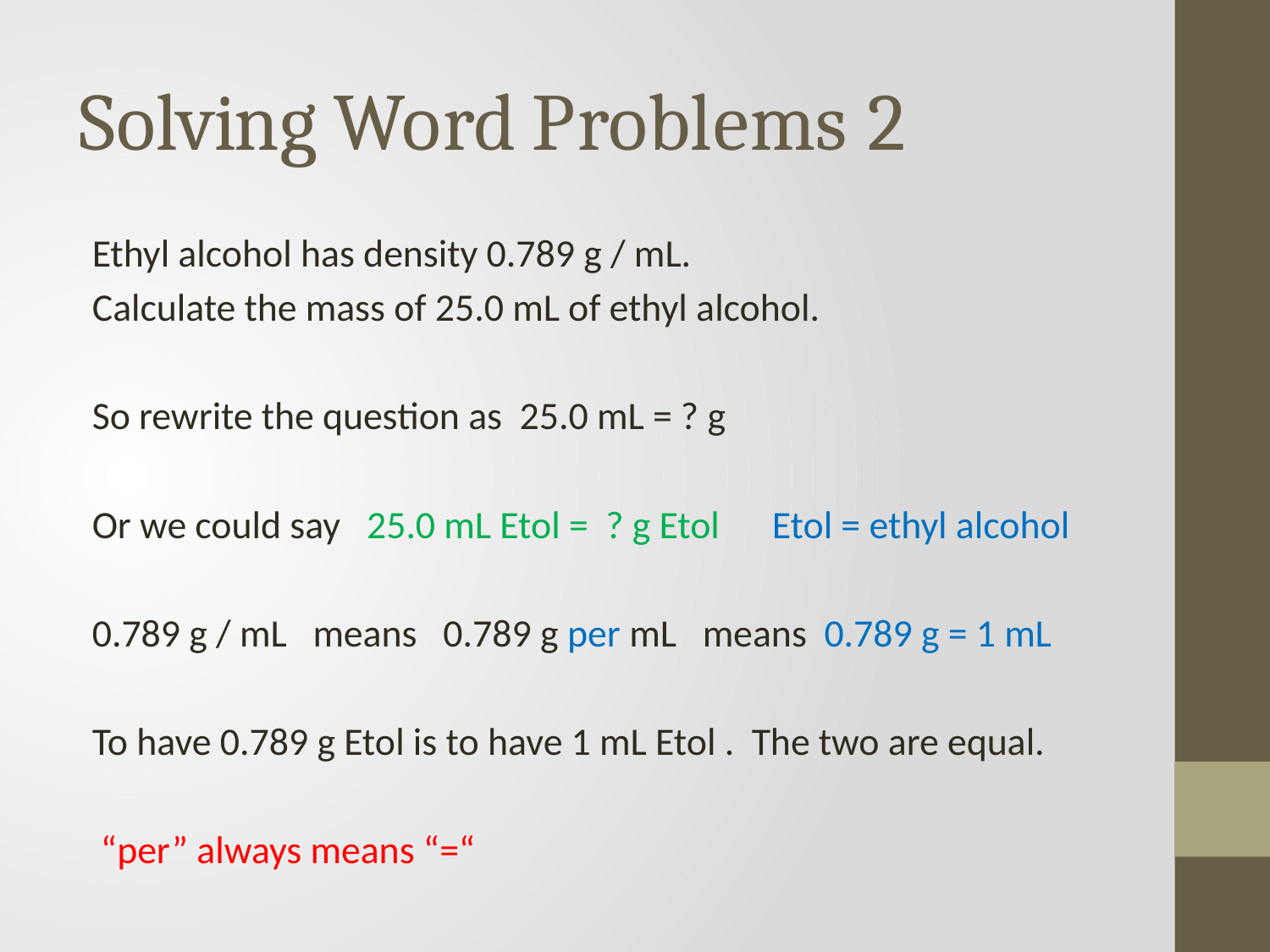

# Solving Word Problems 2
Ethyl alcohol has density 0.789 g / mL.
Calculate the mass of 25.0 mL of ethyl alcohol.

So rewrite the question as  25.0 mL = ? g

Or we could say   25.0 mL Etol =  ? g Etol      Etol = ethyl alcohol

0.789 g / mL   means   0.789 g per mL   means  0.789 g = 1 mL

To have 0.789 g Etol is to have 1 mL Etol .  The two are equal.

 “per” always means “=“